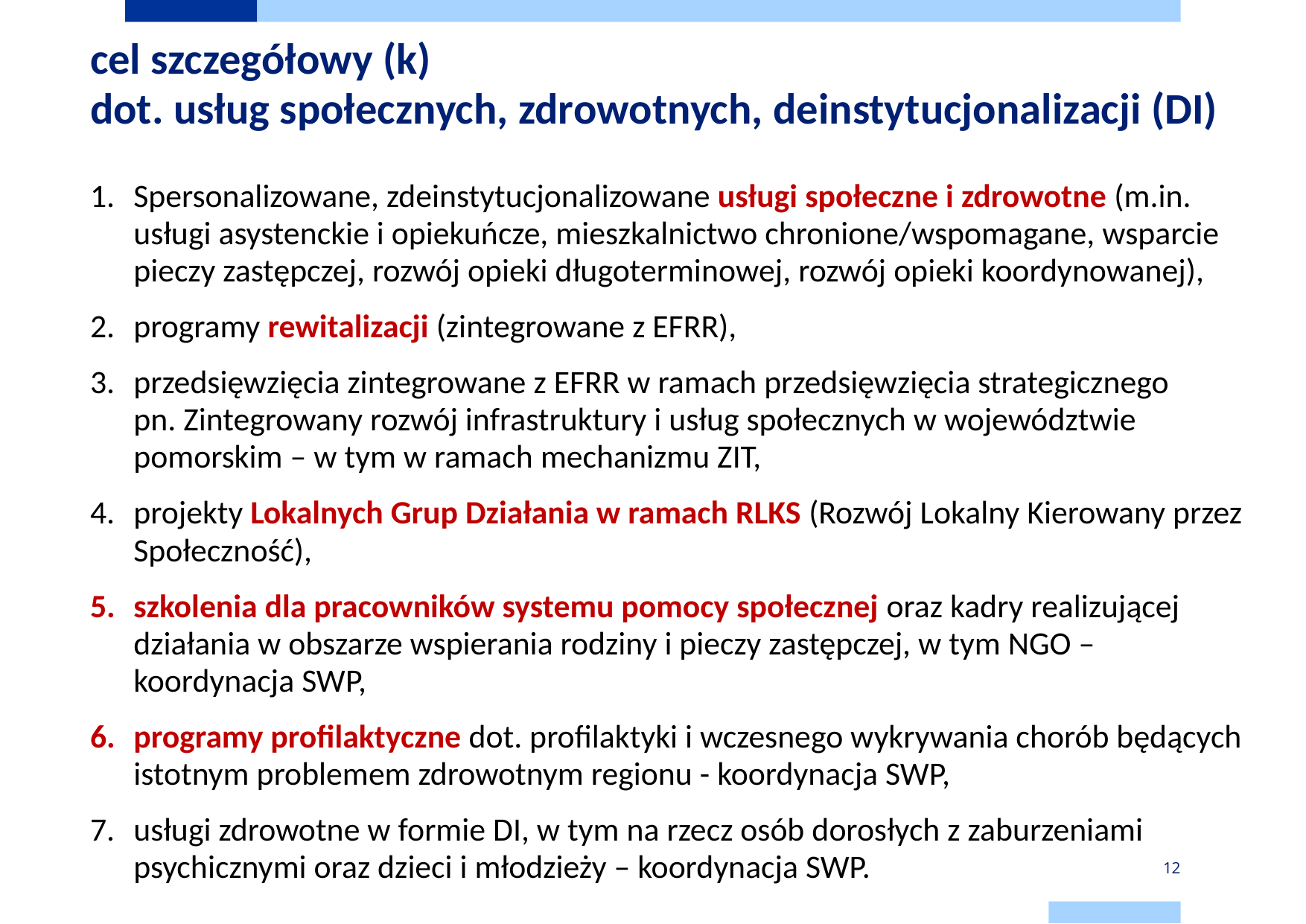

# cel szczegółowy (k) dot. usług społecznych, zdrowotnych, deinstytucjonalizacji (DI)
Spersonalizowane, zdeinstytucjonalizowane usługi społeczne i zdrowotne (m.in. usługi asystenckie i opiekuńcze, mieszkalnictwo chronione/wspomagane, wsparcie pieczy zastępczej, rozwój opieki długoterminowej, rozwój opieki koordynowanej),
programy rewitalizacji (zintegrowane z EFRR),
przedsięwzięcia zintegrowane z EFRR w ramach przedsięwzięcia strategicznego
pn. Zintegrowany rozwój infrastruktury i usług społecznych w województwie pomorskim – w tym w ramach mechanizmu ZIT,
projekty Lokalnych Grup Działania w ramach RLKS (Rozwój Lokalny Kierowany przez Społeczność),
szkolenia dla pracowników systemu pomocy społecznej oraz kadry realizującej działania w obszarze wspierania rodziny i pieczy zastępczej, w tym NGO – koordynacja SWP,
programy profilaktyczne dot. profilaktyki i wczesnego wykrywania chorób będących istotnym problemem zdrowotnym regionu - koordynacja SWP,
usługi zdrowotne w formie DI, w tym na rzecz osób dorosłych z zaburzeniami psychicznymi oraz dzieci i młodzieży – koordynacja SWP.
12